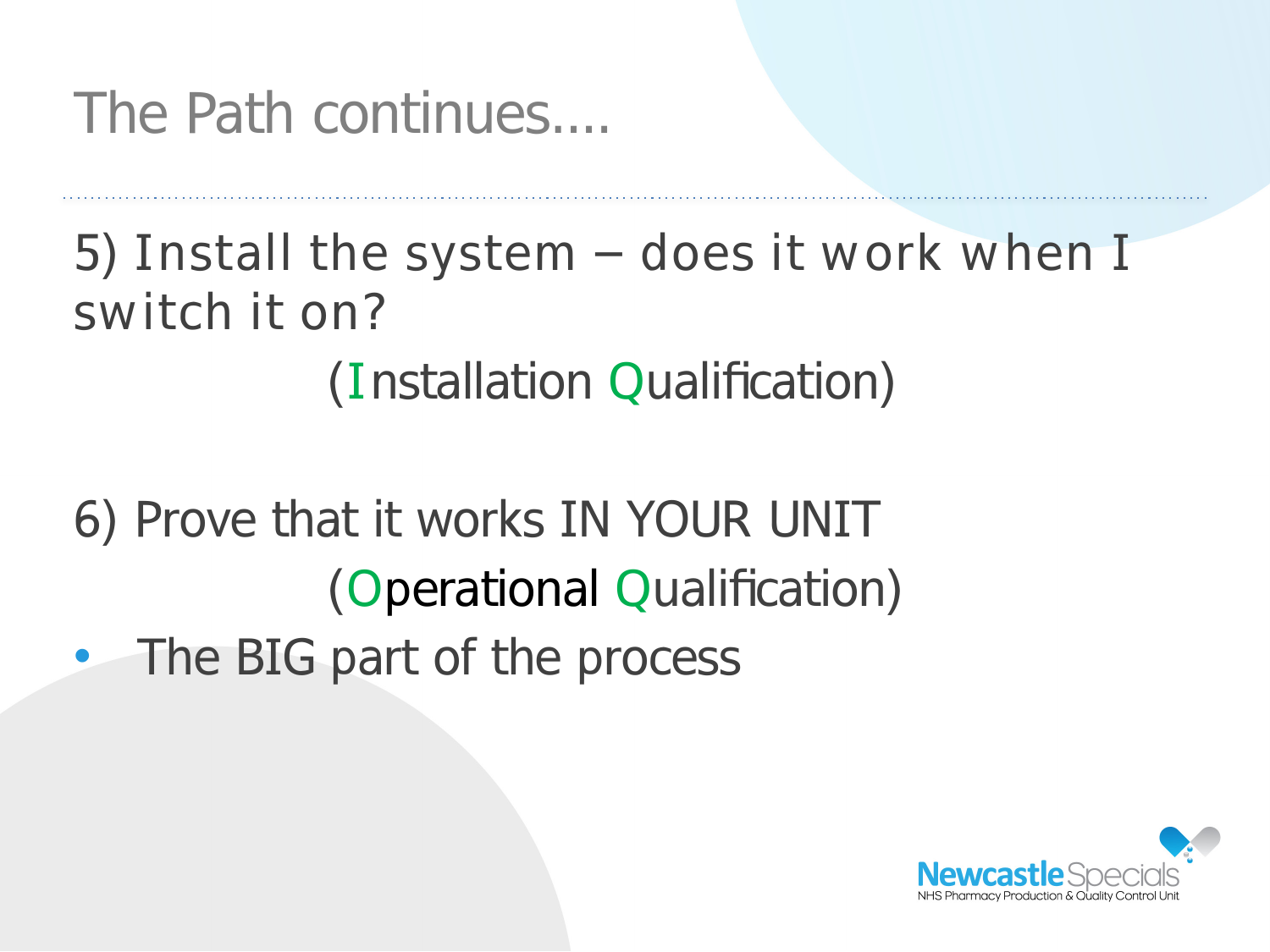

The Path continues….
5) Install the system – does it work when I switch it on?
		(Installation Qualification)

6) Prove that it works IN YOUR UNIT
		(Operational Qualification)
The BIG part of the process